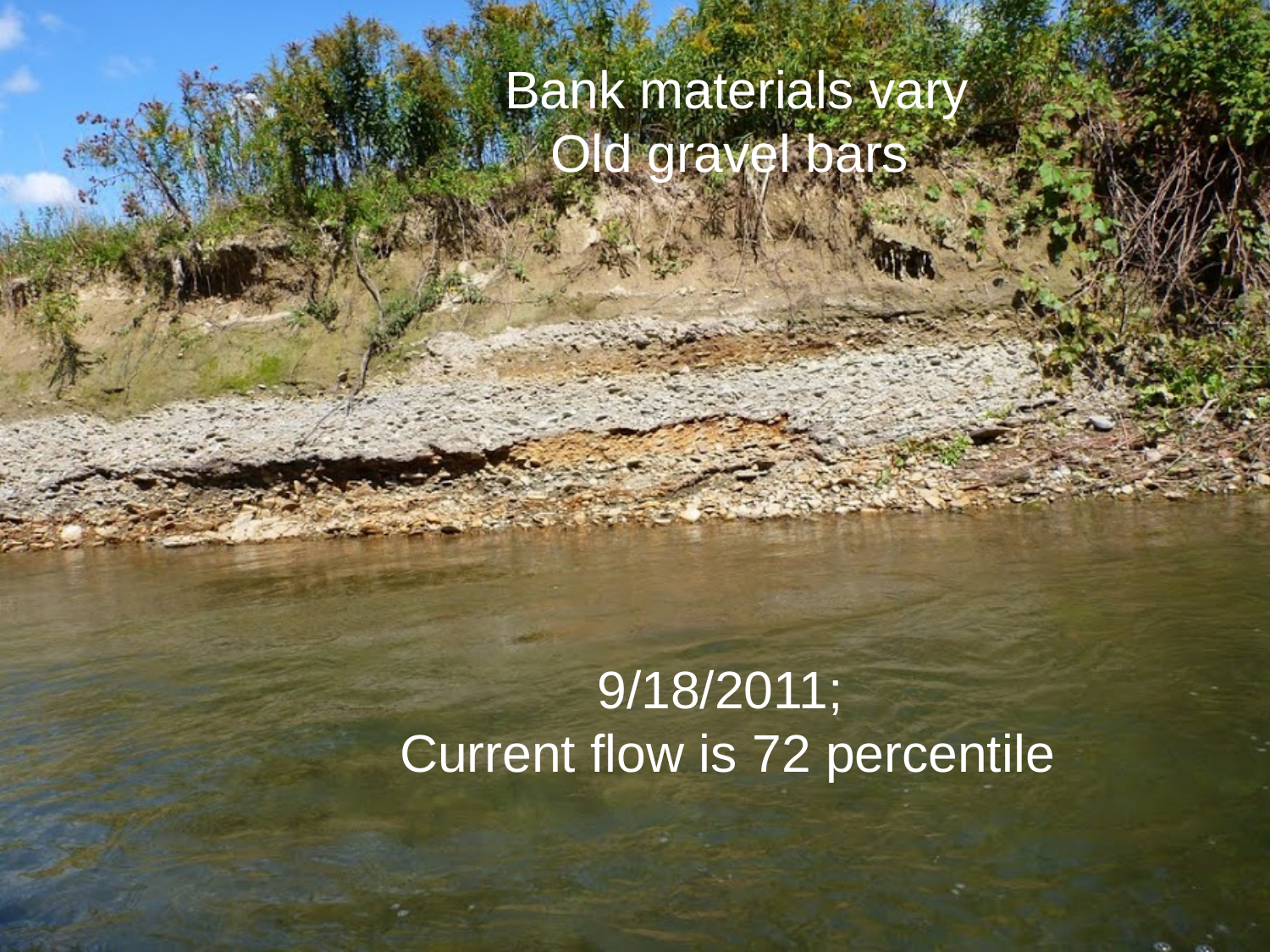

Bank materials vary
Old gravel bars

# 9/18/2011;
Current flow is 72 percentile